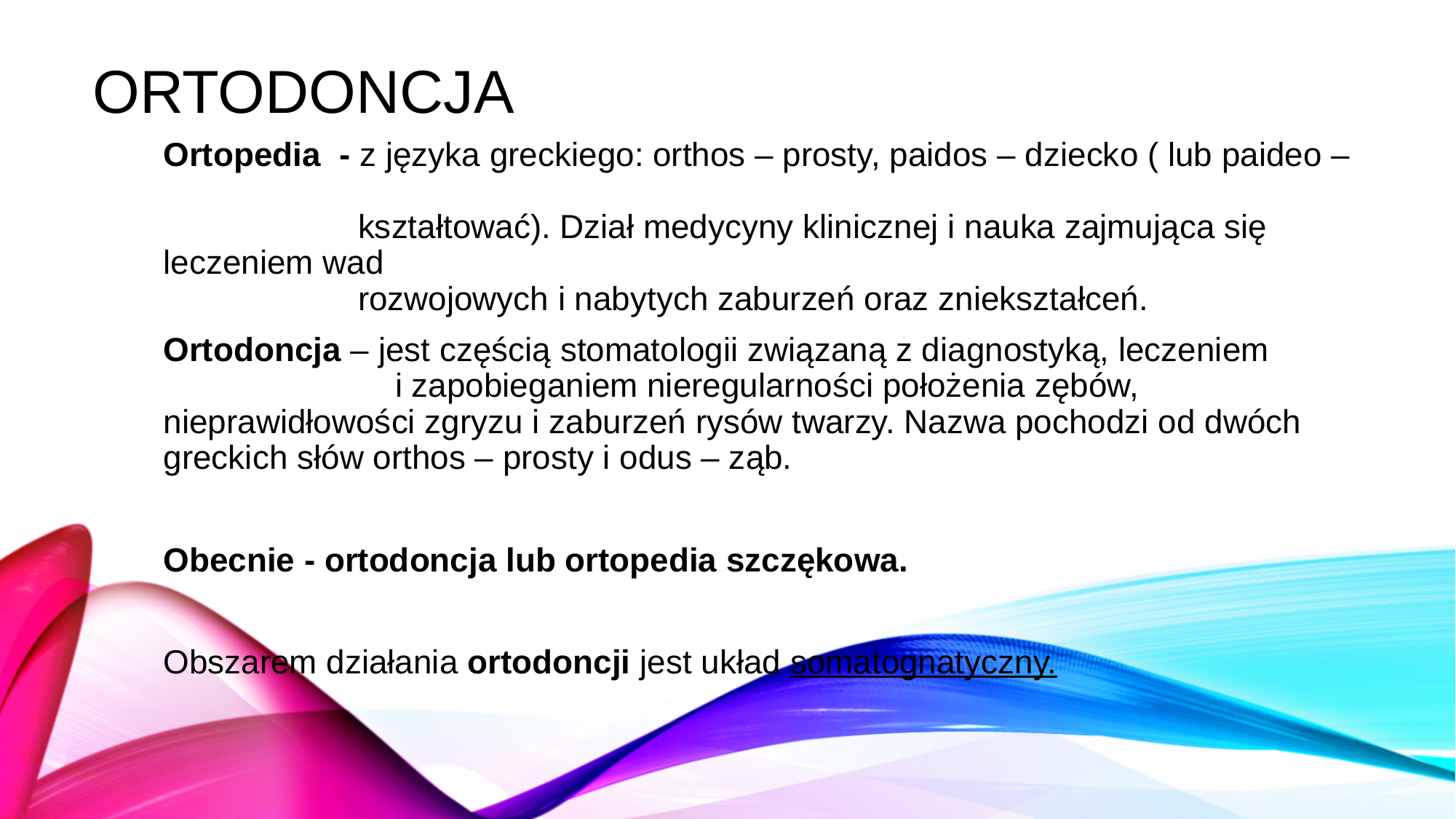

# Ortodoncja
Ortopedia  - z języka greckiego: orthos – prosty, paidos – dziecko ( lub paideo –
                     kształtować). Dział medycyny klinicznej i nauka zajmująca się leczeniem wad
                     rozwojowych i nabytych zaburzeń oraz zniekształceń.
Ortodoncja – jest częścią stomatologii związaną z diagnostyką, leczeniem
                         i zapobieganiem nieregularności położenia zębów, nieprawidłowości zgryzu i zaburzeń rysów twarzy. Nazwa pochodzi od dwóch greckich słów orthos – prosty i odus – ząb.

Obecnie - ortodoncja lub ortopedia szczękowa.

Obszarem działania ortodoncji jest układ somatognatyczny.